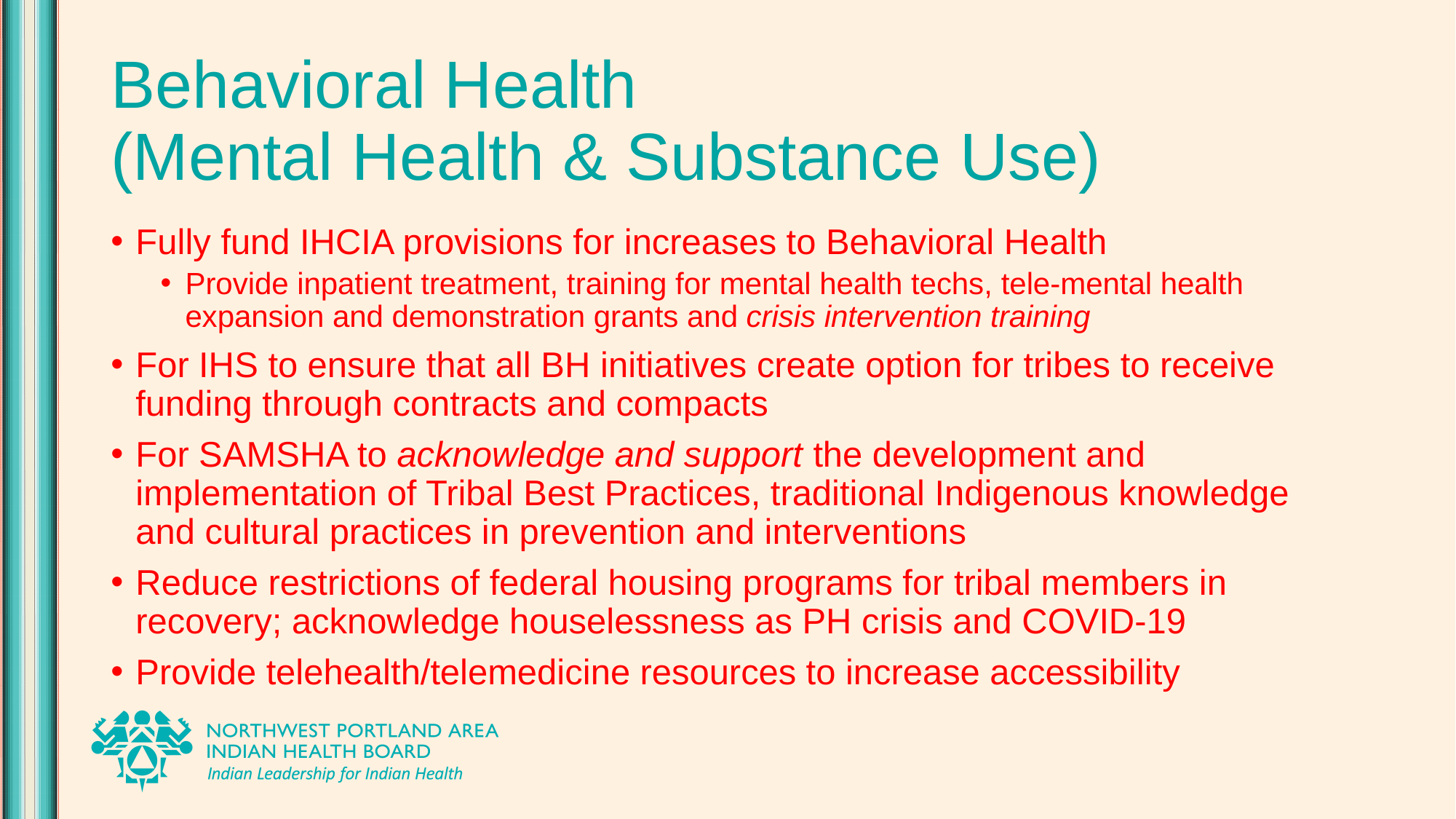

# Behavioral Health (Mental Health & Substance Use)
Fully fund IHCIA provisions for increases to Behavioral Health
Provide inpatient treatment, training for mental health techs, tele-mental health expansion and demonstration grants and crisis intervention training
For IHS to ensure that all BH initiatives create option for tribes to receive funding through contracts and compacts
For SAMSHA to acknowledge and support the development and implementation of Tribal Best Practices, traditional Indigenous knowledge and cultural practices in prevention and interventions
Reduce restrictions of federal housing programs for tribal members in recovery; acknowledge houselessness as PH crisis and COVID-19
Provide telehealth/telemedicine resources to increase accessibility